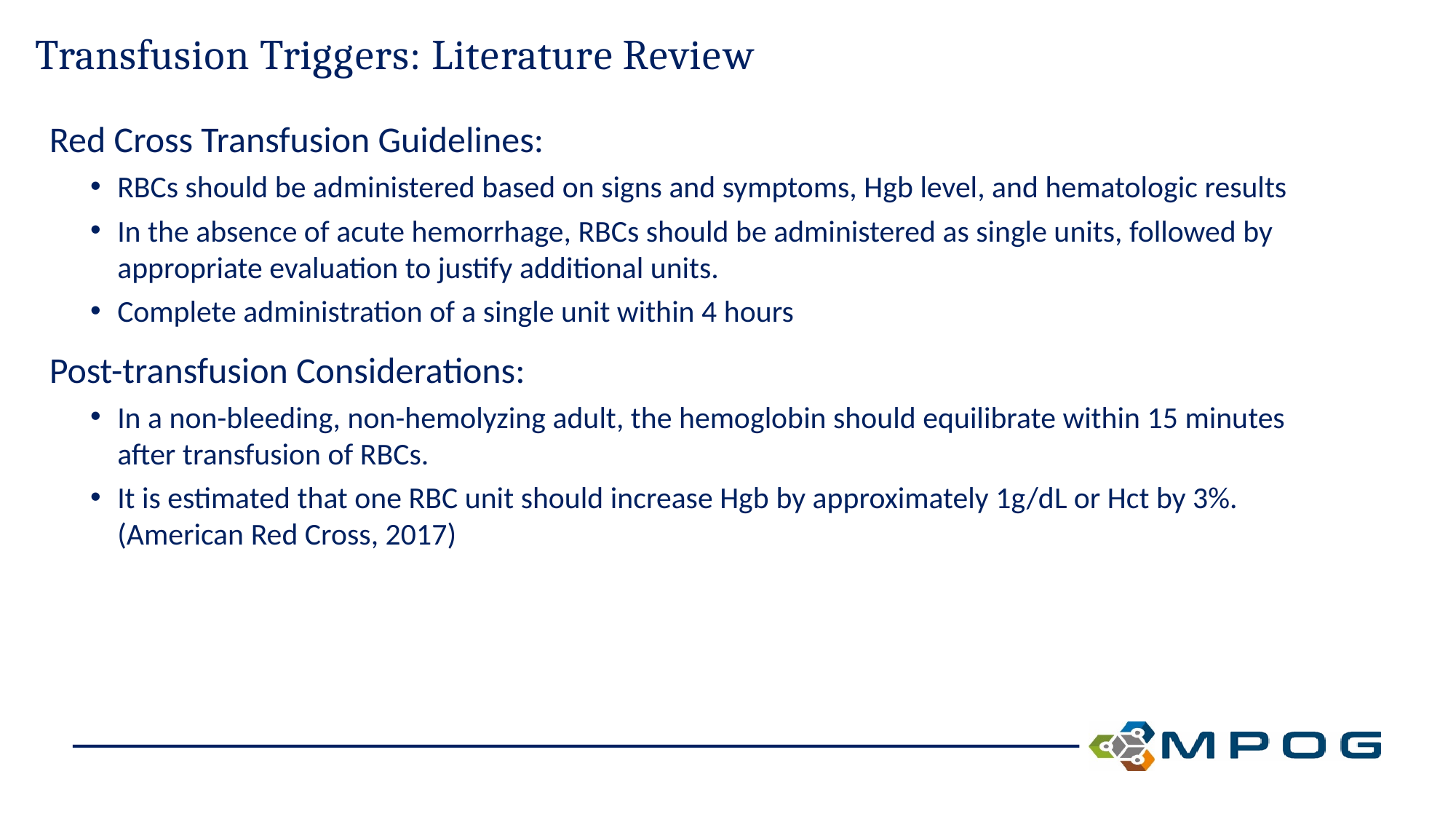

# Transfusion Triggers: Literature Review
Red Cross Transfusion Guidelines:
RBCs should be administered based on signs and symptoms, Hgb level, and hematologic results
In the absence of acute hemorrhage, RBCs should be administered as single units, followed by appropriate evaluation to justify additional units.
Complete administration of a single unit within 4 hours
Post-transfusion Considerations:
In a non-bleeding, non-hemolyzing adult, the hemoglobin should equilibrate within 15 minutes after transfusion of RBCs.
It is estimated that one RBC unit should increase Hgb by approximately 1g/dL or Hct by 3%. (American Red Cross, 2017)